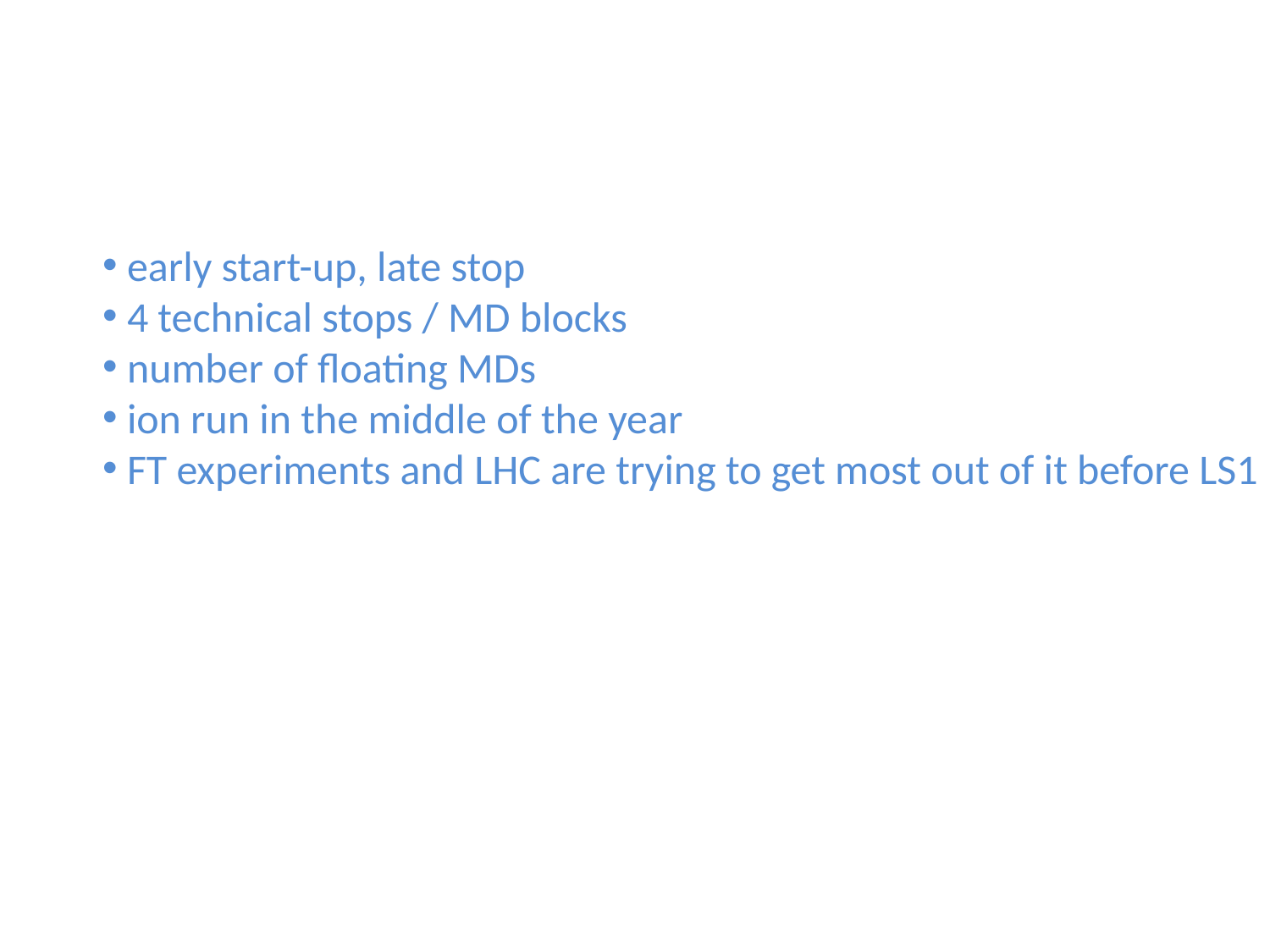

early start-up, late stop
 4 technical stops / MD blocks
 number of floating MDs
 ion run in the middle of the year
 FT experiments and LHC are trying to get most out of it before LS1